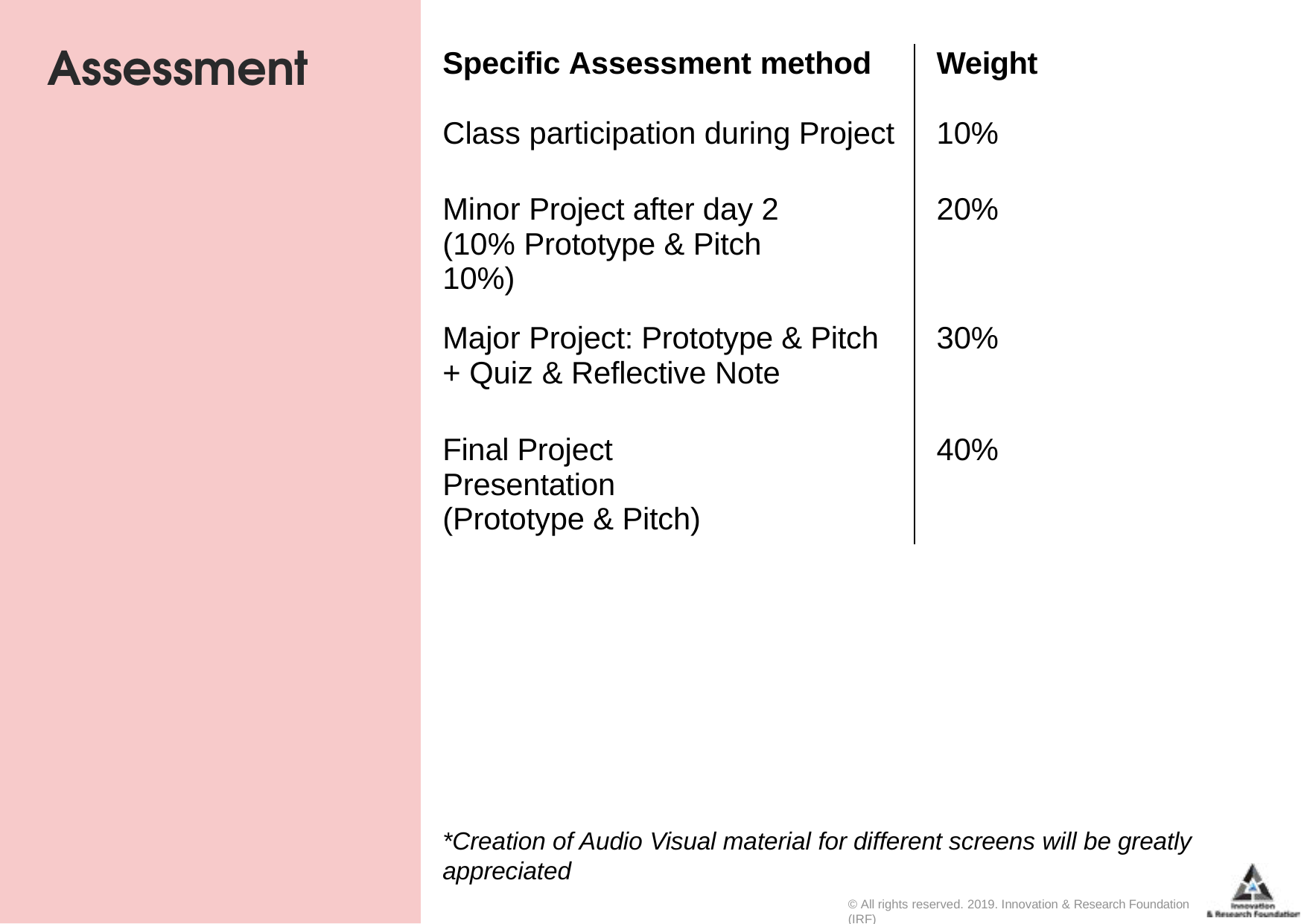

# Assessment
| Specific Assessment method Class participation during Project | Weight 10% |
| --- | --- |
| Minor Project after day 2 (10% Prototype & Pitch 10%) | 20% |
| Major Project: Prototype & Pitch + Quiz & Reflective Note | 30% |
| Final Project Presentation (Prototype & Pitch) | 40% |
*Creation of Audio Visual material for different screens will be greatly appreciated
© All rights reserved. 2019. Innovation & Research Foundation (IRF)